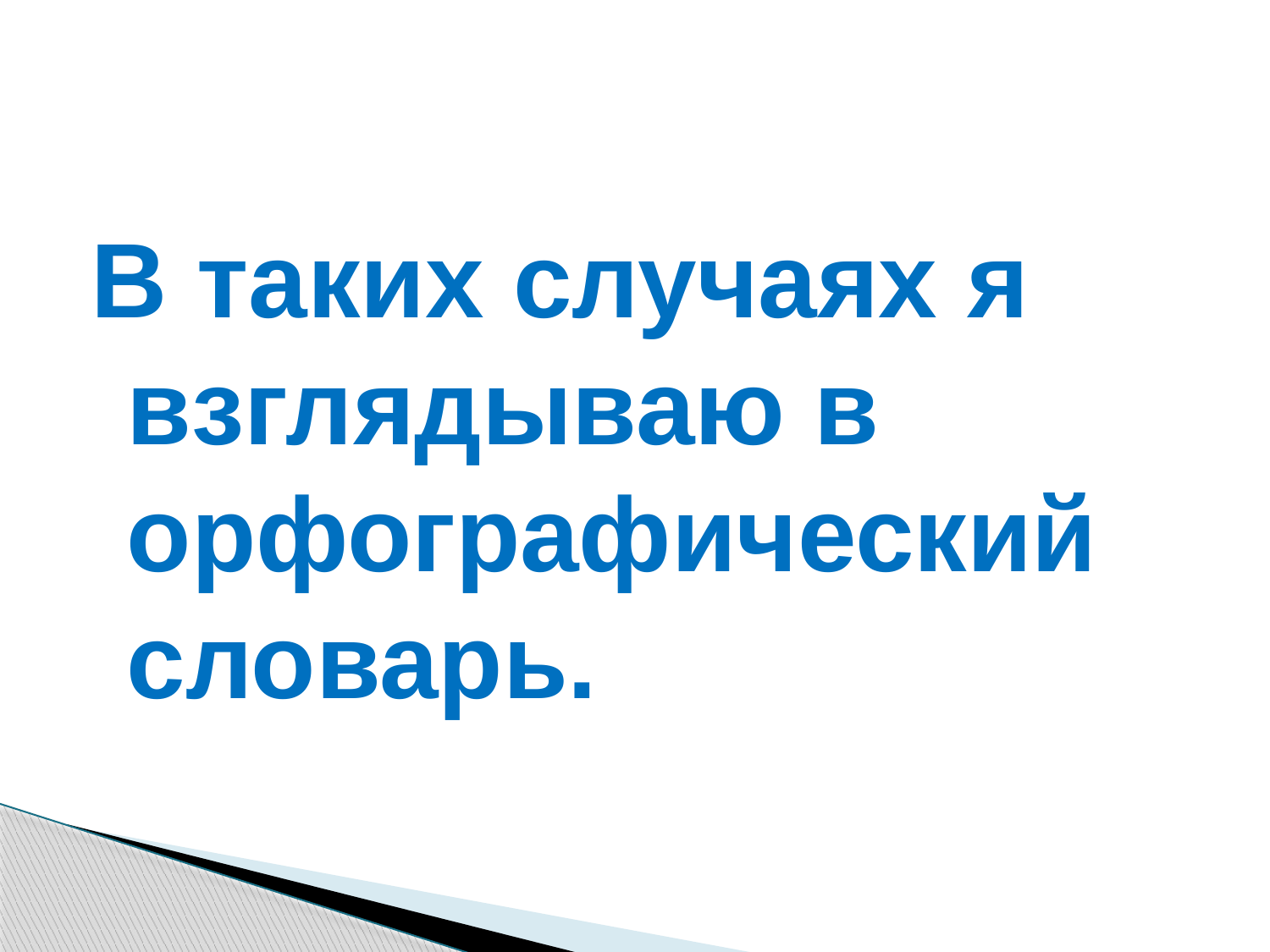

#
В таких случаях я взглядываю в орфографический словарь.